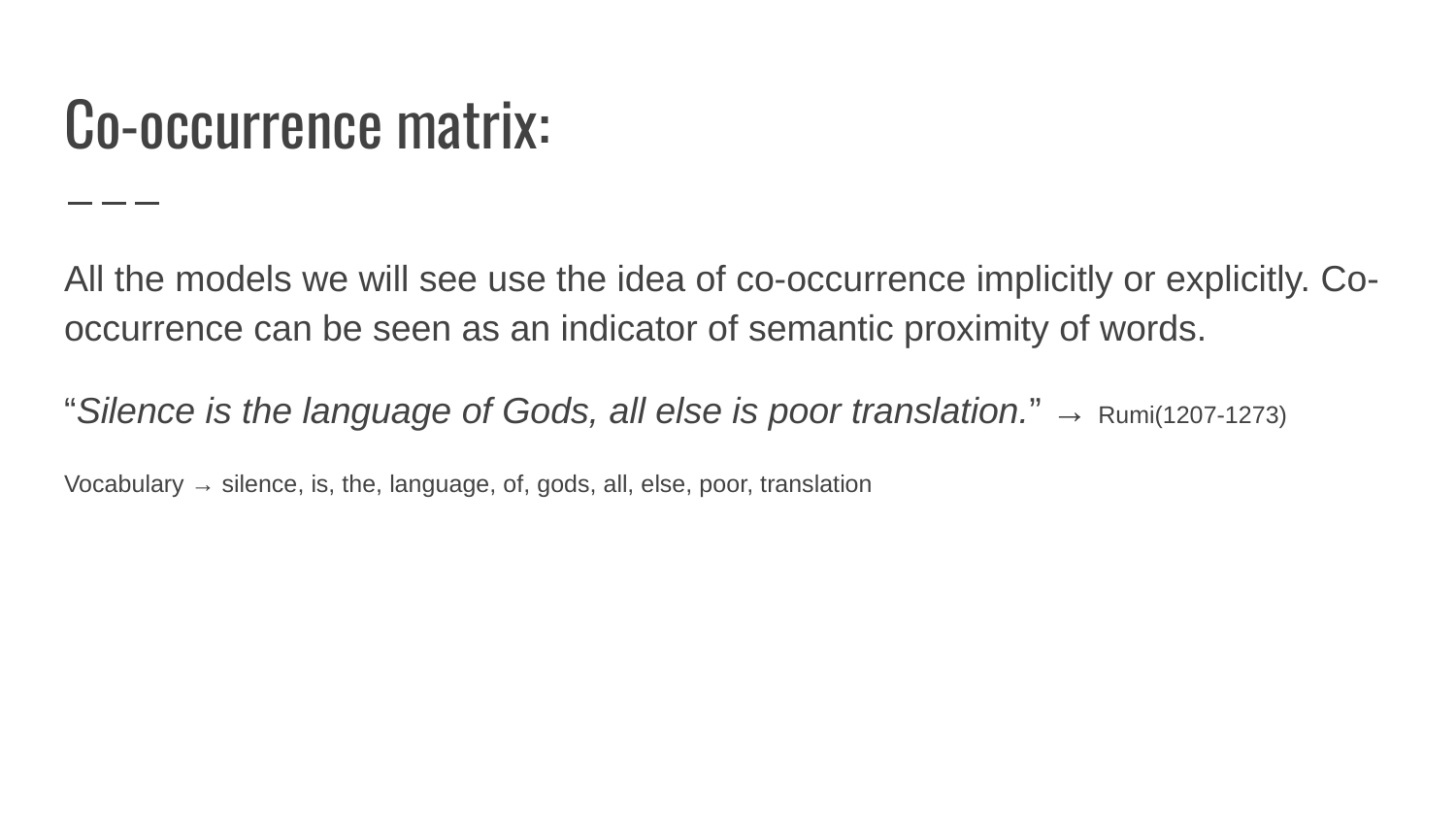

# Co-occurrence matrix:
All the models we will see use the idea of co-occurrence implicitly or explicitly. Co- occurrence can be seen as an indicator of semantic proximity of words.
“Silence is the language of Gods, all else is poor translation.” → Rumi(1207-1273)
Vocabulary → silence, is, the, language, of, gods, all, else, poor, translation